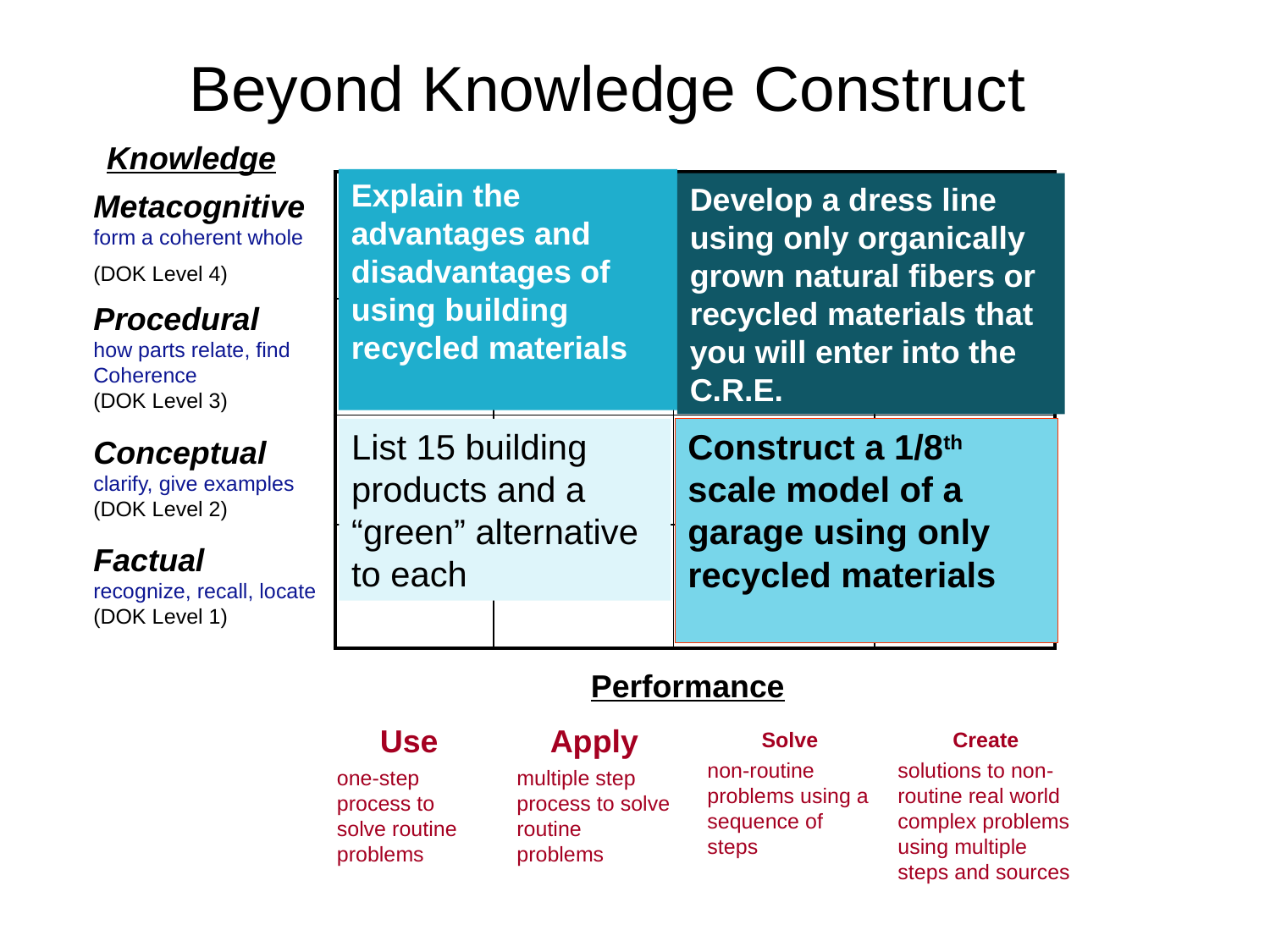

Beyond Knowledge Construct
Knowledge
Explain the advantages and disadvantages of using building recycled materials

|  |  |  |  |
| --- | --- | --- | --- |
|  |  |  |  |
|  |  |  |  |
|  |  |  |  |
Develop a dress line  using only organically grown natural fibers or recycled materials that you will enter into the C.R.E.

Metacognitive
form a coherent whole
(DOK Level 4)
Procedural
how parts relate, find
Coherence
(DOK Level 3)
List 15 building products and a “green” alternative to each
Construct a 1/8th scale model of a garage using only recycled materials

Conceptual
clarify, give examples
(DOK Level 2)
Factual
recognize, recall, locate
(DOK Level 1)
Performance
Create
solutions to non-routine real world complex problems using multiple steps and sources
Use
one-step process to solve routine problems
Apply
multiple step process to solve routine problems
Solve
non-routine problems using a sequence of steps